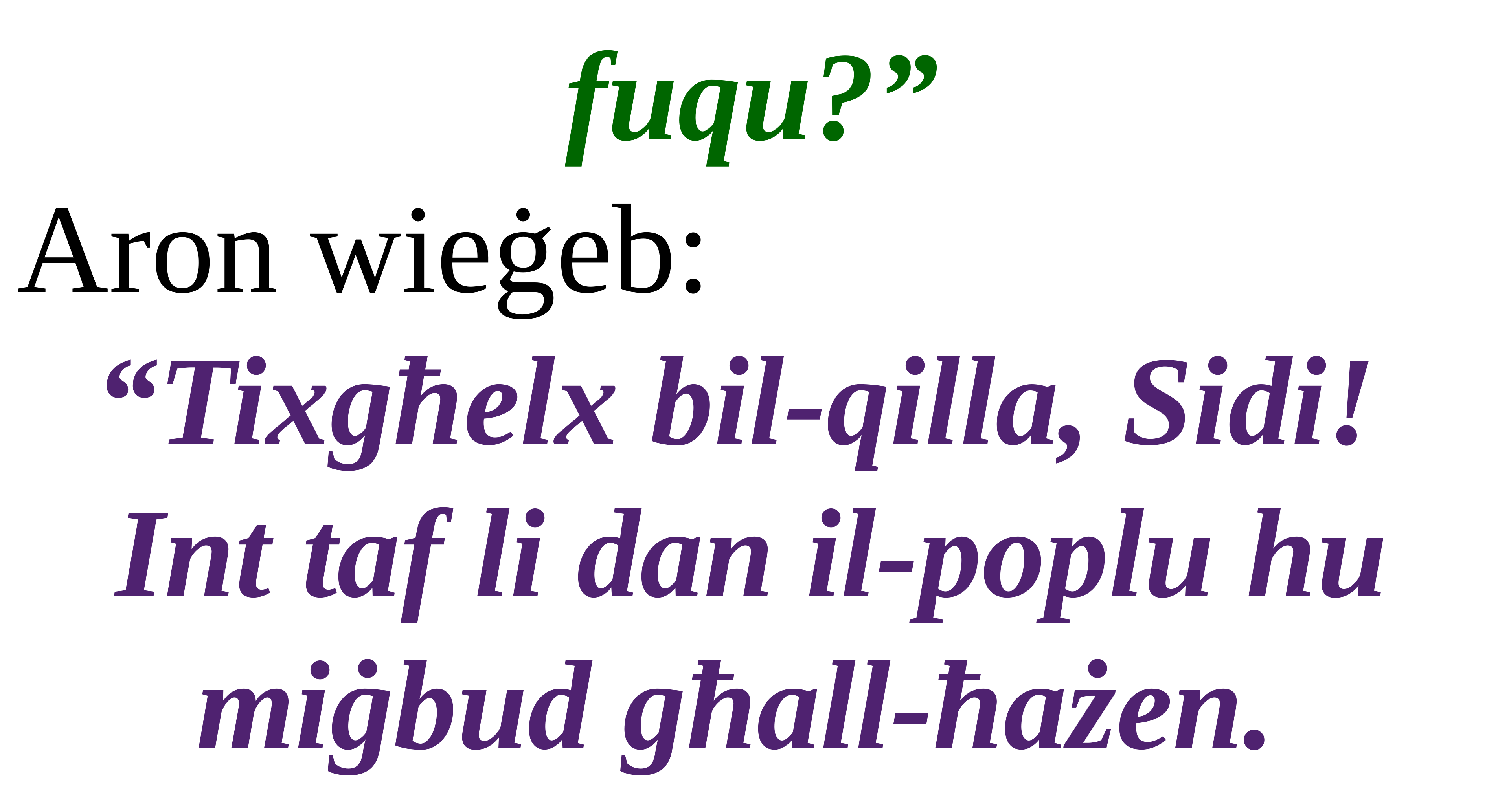

fuqu?”
Aron wieġeb:
“Tixgħelx bil-qilla, Sidi!
Int taf li dan il-poplu hu
miġbud għall-ħażen.